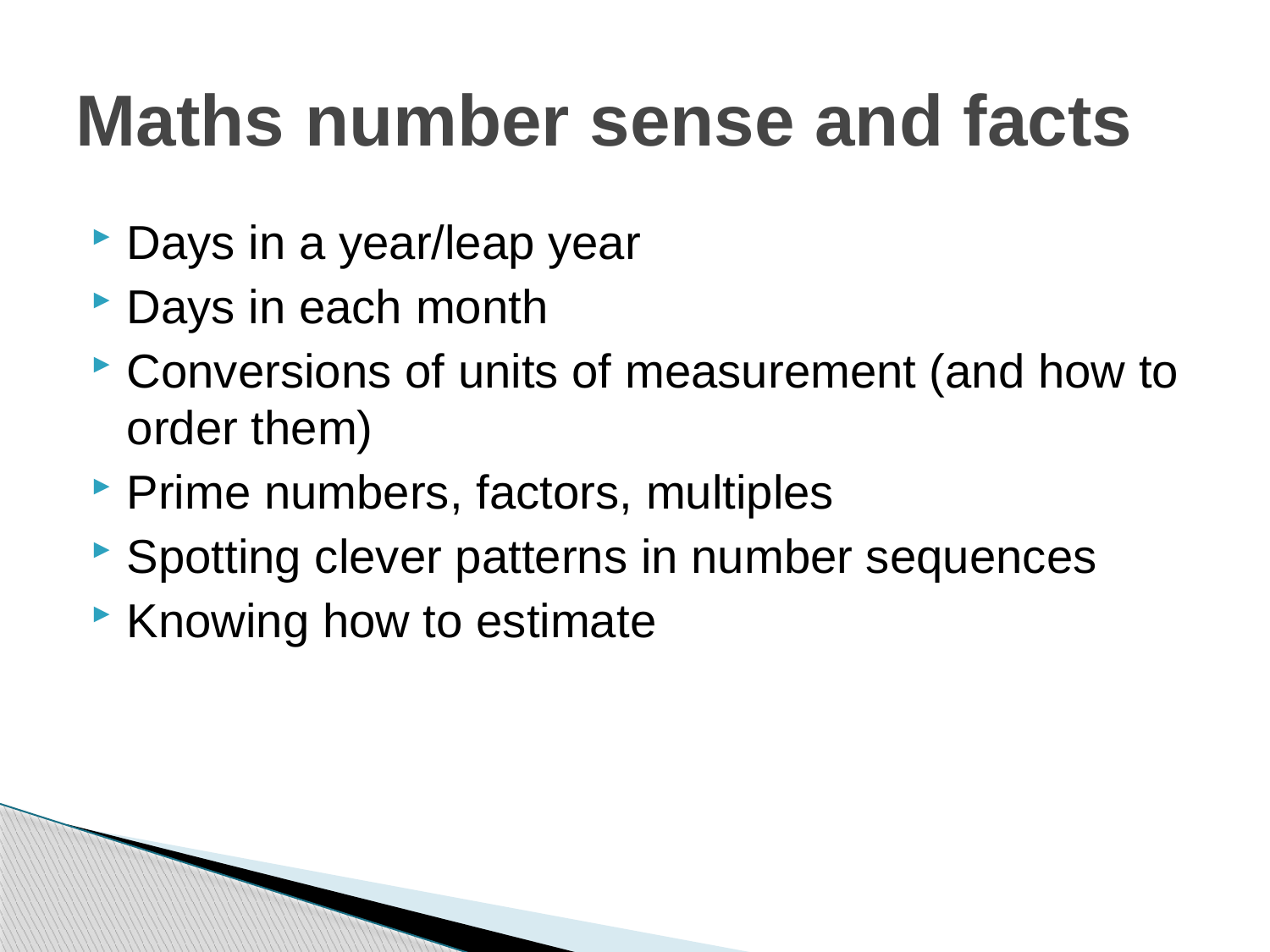

# Maths number sense and facts
Days in a year/leap year
Days in each month
Conversions of units of measurement (and how to order them)
Prime numbers, factors, multiples
Spotting clever patterns in number sequences
Knowing how to estimate